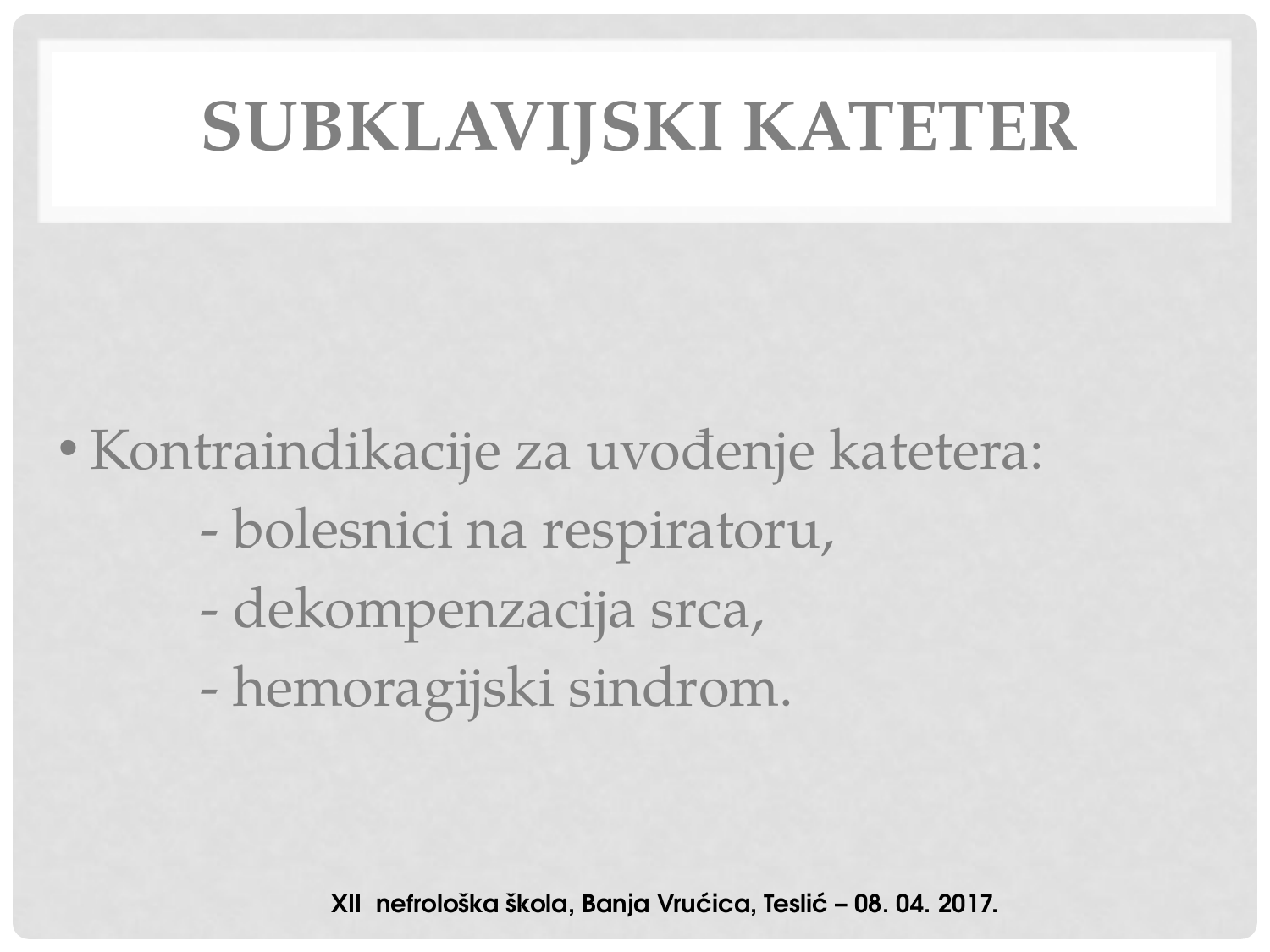

# Subklavijski kateter
Kontraindikacije za uvođenje katetera:
          - bolesnici na respiratoru,
          - dekompenzacija srca,
          - hemoragijski sindrom.
XII  nefrološka škola, Banja Vrućica, Teslić – 08. 04. 2017.